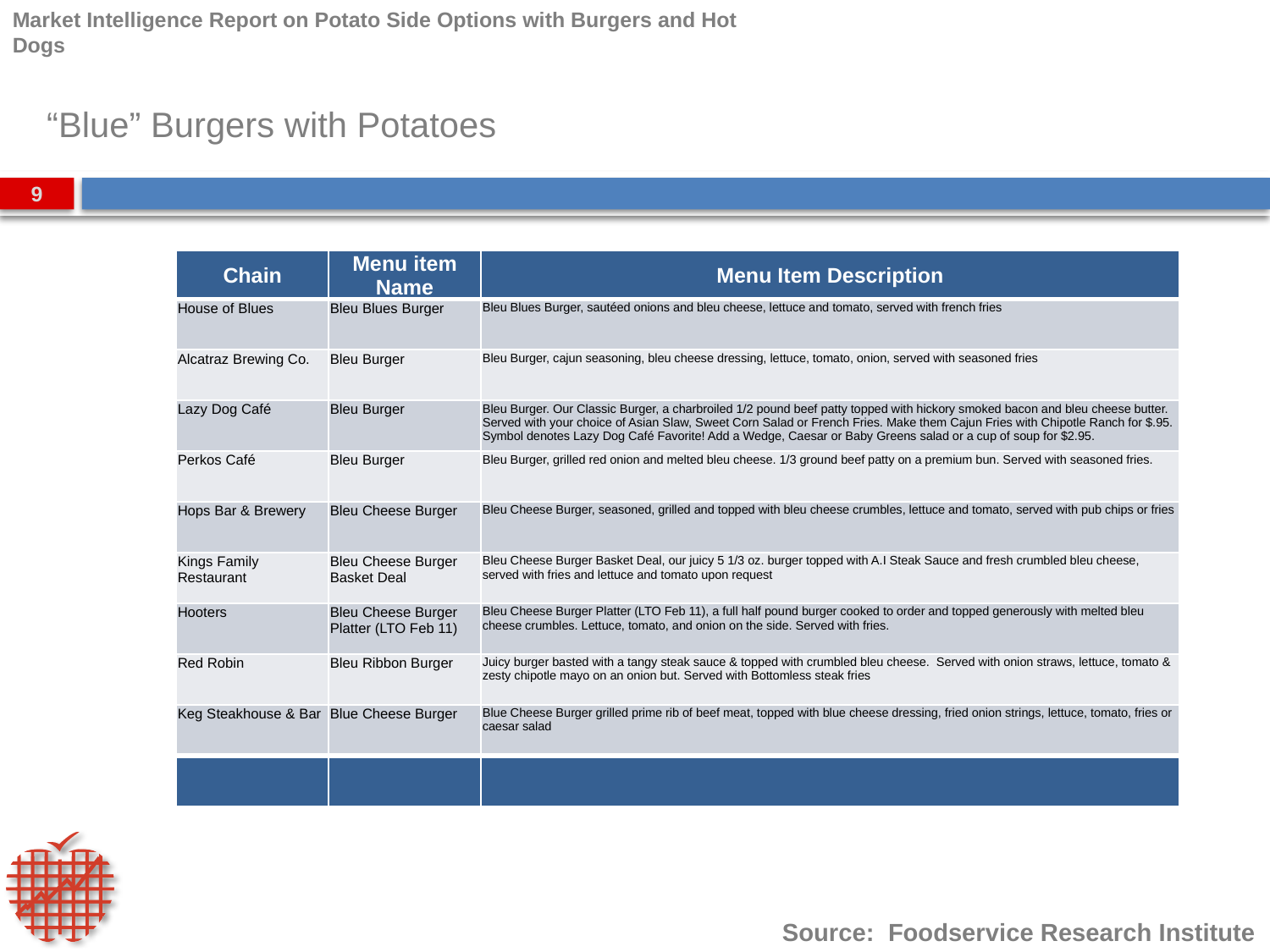

“Blue” Burgers with Potatoes
| Chain | Menu item Name | Menu Item Description |
| --- | --- | --- |
| House of Blues | Bleu Blues Burger | Bleu Blues Burger, sautéed onions and bleu cheese, lettuce and tomato, served with french fries |
| Alcatraz Brewing Co. | Bleu Burger | Bleu Burger, cajun seasoning, bleu cheese dressing, lettuce, tomato, onion, served with seasoned fries |
| Lazy Dog Café | Bleu Burger | Bleu Burger. Our Classic Burger, a charbroiled 1/2 pound beef patty topped with hickory smoked bacon and bleu cheese butter. Served with your choice of Asian Slaw, Sweet Corn Salad or French Fries. Make them Cajun Fries with Chipotle Ranch for $.95. Symbol denotes Lazy Dog Café Favorite! Add a Wedge, Caesar or Baby Greens salad or a cup of soup for $2.95. |
| Perkos Café | Bleu Burger | Bleu Burger, grilled red onion and melted bleu cheese. 1/3 ground beef patty on a premium bun. Served with seasoned fries. |
| Hops Bar & Brewery | Bleu Cheese Burger | Bleu Cheese Burger, seasoned, grilled and topped with bleu cheese crumbles, lettuce and tomato, served with pub chips or fries |
| Kings Family Restaurant | Bleu Cheese Burger Basket Deal | Bleu Cheese Burger Basket Deal, our juicy 5 1/3 oz. burger topped with A.I Steak Sauce and fresh crumbled bleu cheese, served with fries and lettuce and tomato upon request |
| Hooters | Bleu Cheese Burger Platter (LTO Feb 11) | Bleu Cheese Burger Platter (LTO Feb 11), a full half pound burger cooked to order and topped generously with melted bleu cheese crumbles. Lettuce, tomato, and onion on the side. Served with fries. |
| Red Robin | Bleu Ribbon Burger | Juicy burger basted with a tangy steak sauce & topped with crumbled bleu cheese. Served with onion straws, lettuce, tomato & zesty chipotle mayo on an onion but. Served with Bottomless steak fries |
| Keg Steakhouse & Bar | Blue Cheese Burger | Blue Cheese Burger grilled prime rib of beef meat, topped with blue cheese dressing, fried onion strings, lettuce, tomato, fries or caesar salad |
|  |  |  |